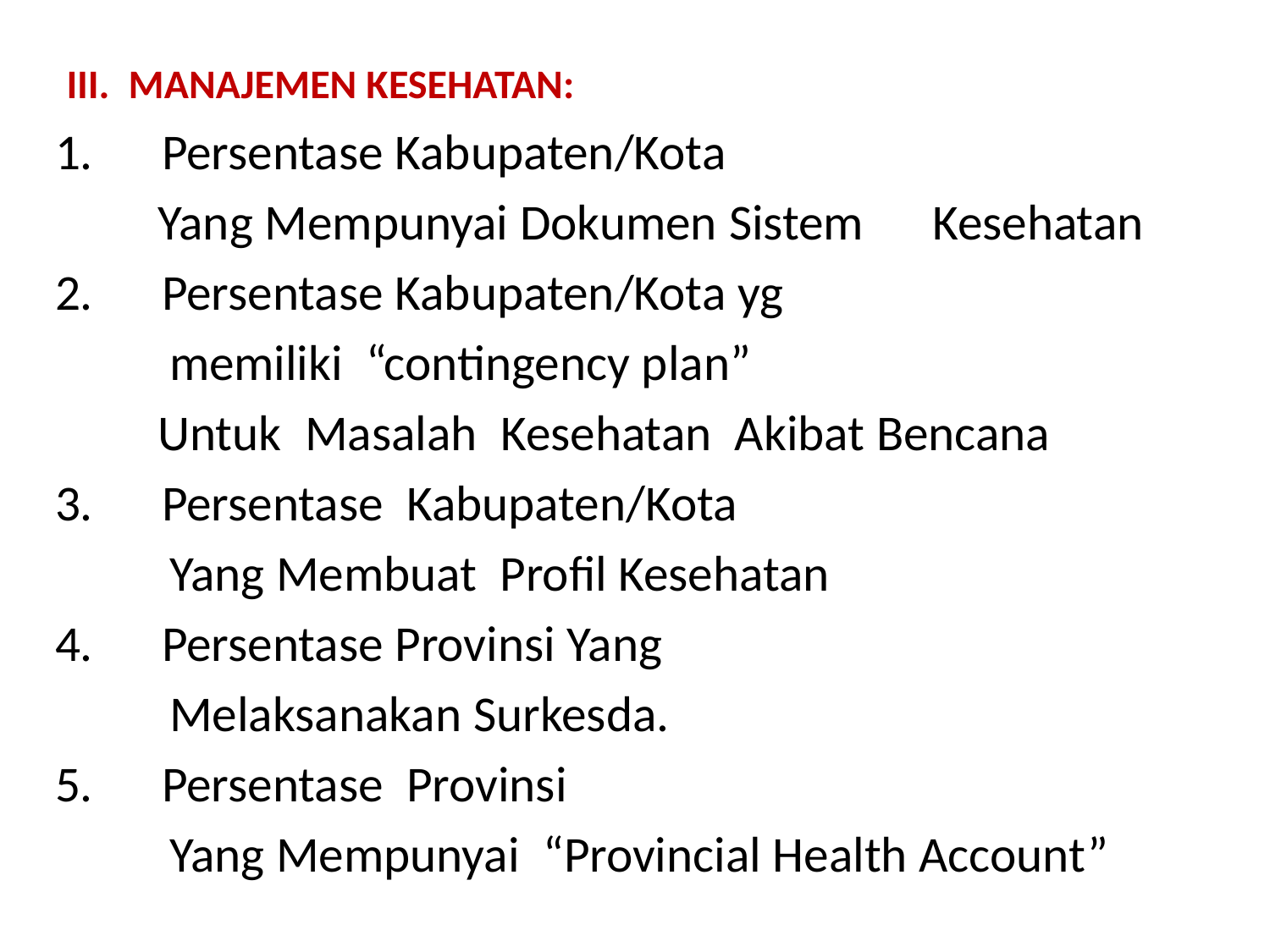

III.  MANAJEMEN KESEHATAN:
1.      Persentase Kabupaten/Kota
         Yang Mempunyai Dokumen Sistem      Kesehatan
2.      Persentase Kabupaten/Kota yg
          memiliki  “contingency plan”
         Untuk  Masalah  Kesehatan  Akibat Bencana
3.      Persentase  Kabupaten/Kota
          Yang Membuat  Profil Kesehatan
4.      Persentase Provinsi Yang
          Melaksanakan Surkesda.
5.      Persentase  Provinsi
          Yang Mempunyai  “Provincial Health Account”